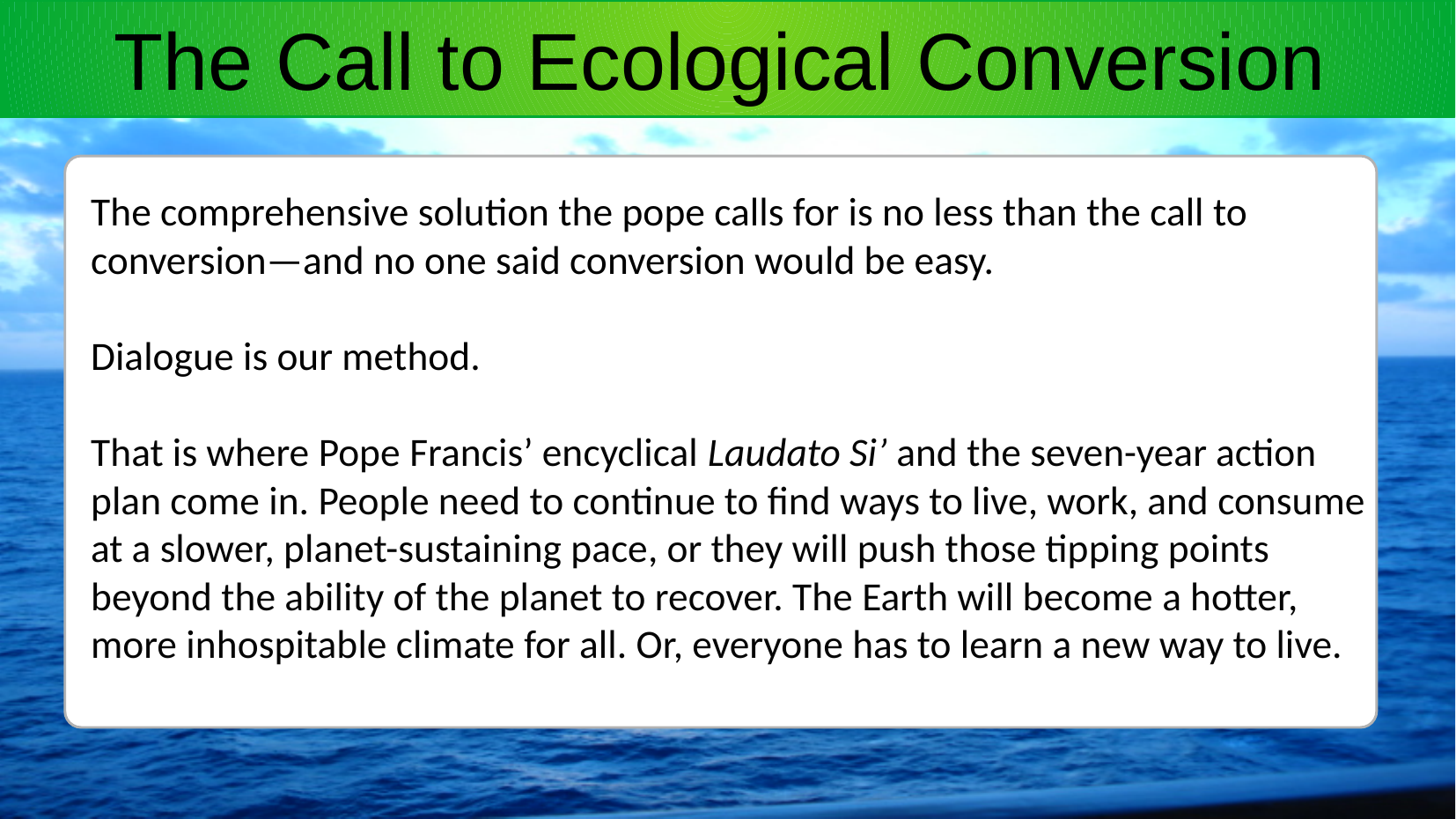

The Call to Ecological Conversion

The comprehensive solution the pope calls for is no less than the call to conversion—and no one said conversion would be easy.

Dialogue is our method.

That is where Pope Francis’ encyclical Laudato Si’ and the seven-year action plan come in. People need to continue to find ways to live, work, and consume at a slower, planet-sustaining pace, or they will push those tipping points beyond the ability of the planet to recover. The Earth will become a hotter, more inhospitable climate for all. Or, everyone has to learn a new way to live.